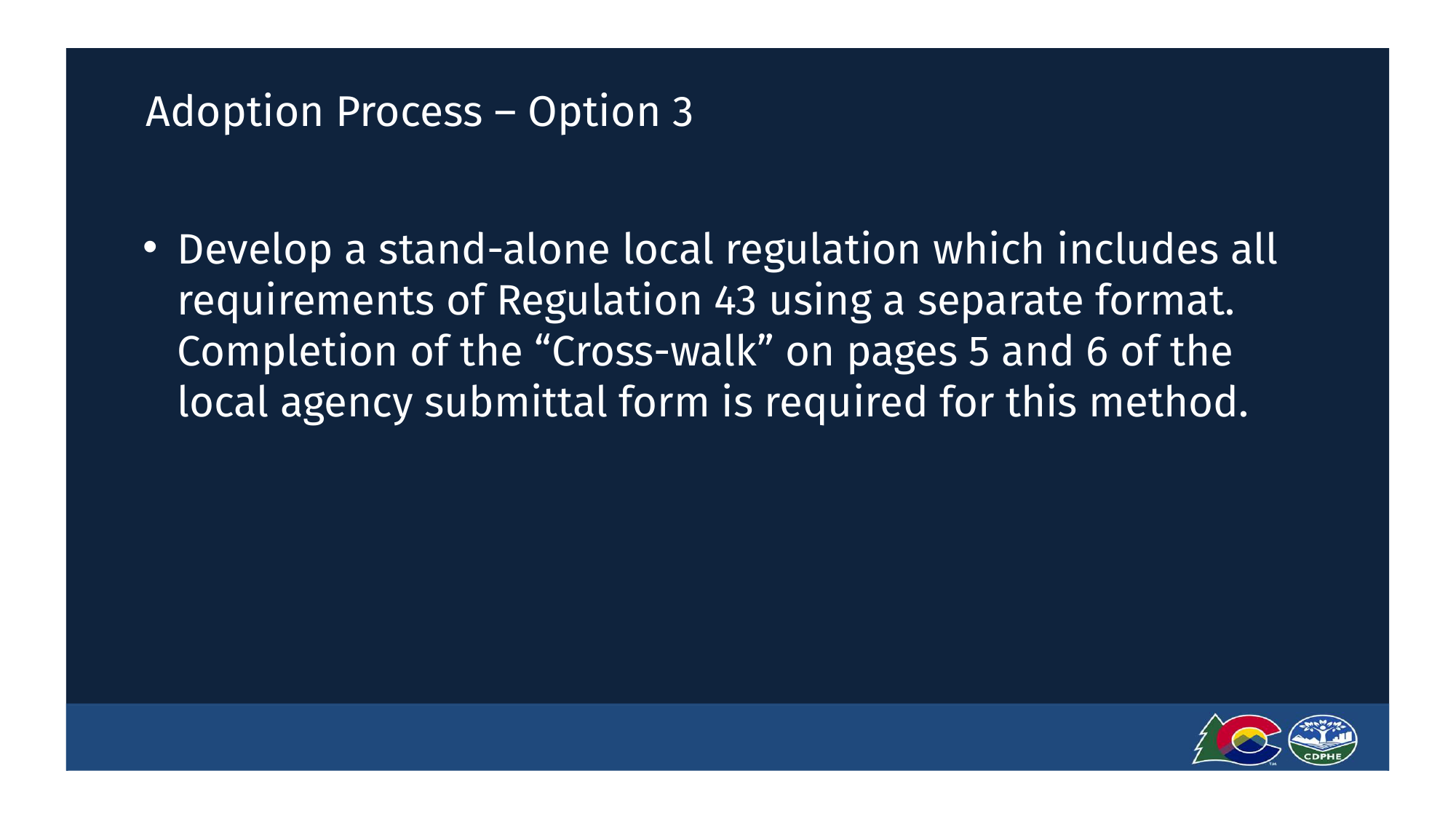

# Adoption Process – Option 3
Develop a stand-alone local regulation which includes all requirements of Regulation 43 using a separate format. Completion of the “Cross-walk” on pages 5 and 6 of the local agency submittal form is required for this method.